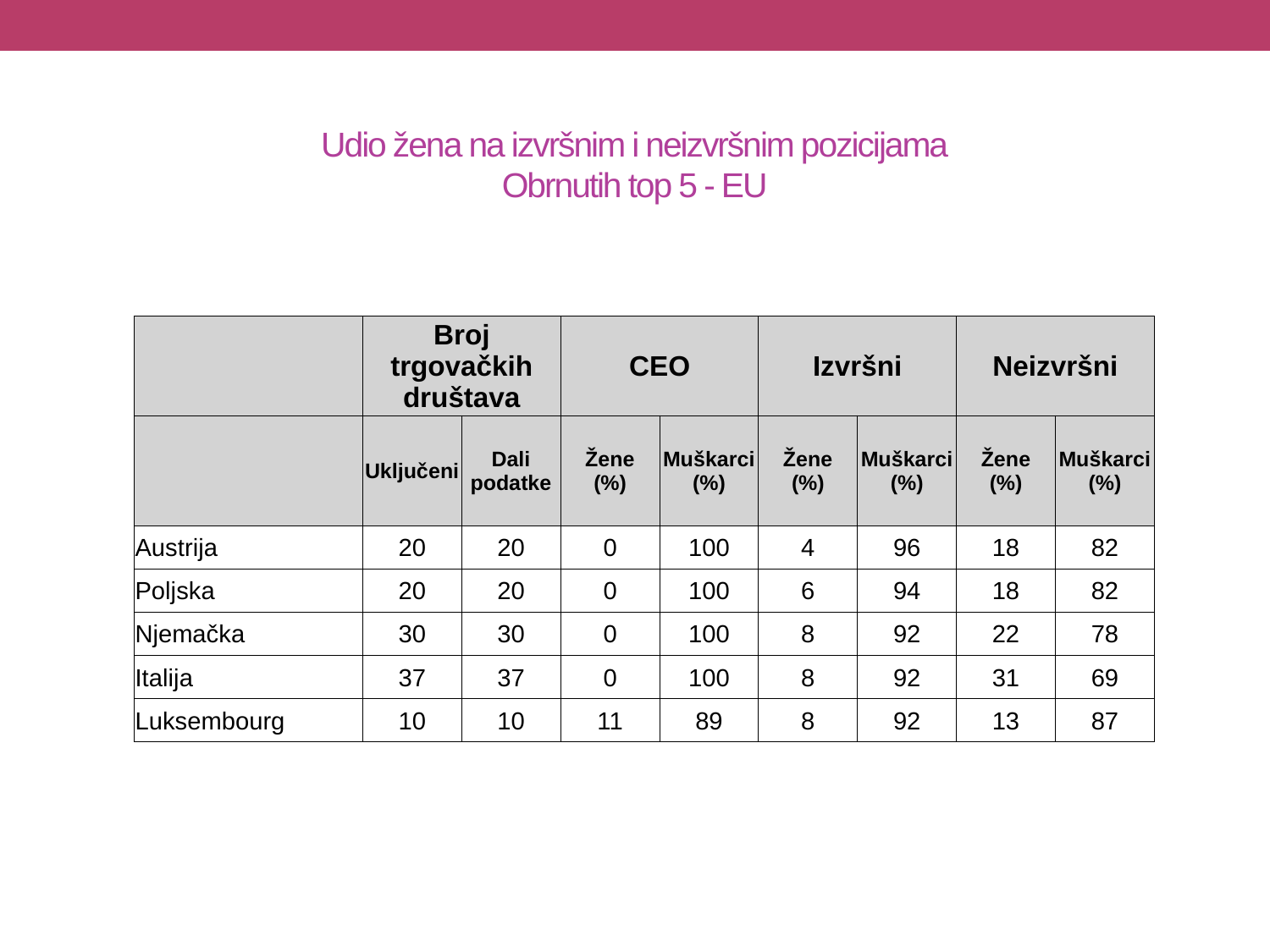

# Udio žena na izvršnim i neizvršnim pozicijama Obrnutih top 5 - EU
|  | Broj trgovačkih društava |  | CEO |  | Izvršni |  | Neizvršni |  |
| --- | --- | --- | --- | --- | --- | --- | --- | --- |
|  | Uključeni | Dali podatke | Žene (%) | Muškarci (%) | Žene (%) | Muškarci (%) | Žene (%) | Muškarci (%) |
| Austrija | 20 | 20 | 0 | 100 | 4 | 96 | 18 | 82 |
| Poljska | 20 | 20 | 0 | 100 | 6 | 94 | 18 | 82 |
| Njemačka | 30 | 30 | 0 | 100 | 8 | 92 | 22 | 78 |
| Italija | 37 | 37 | 0 | 100 | 8 | 92 | 31 | 69 |
| Luksembourg | 10 | 10 | 11 | 89 | 8 | 92 | 13 | 87 |